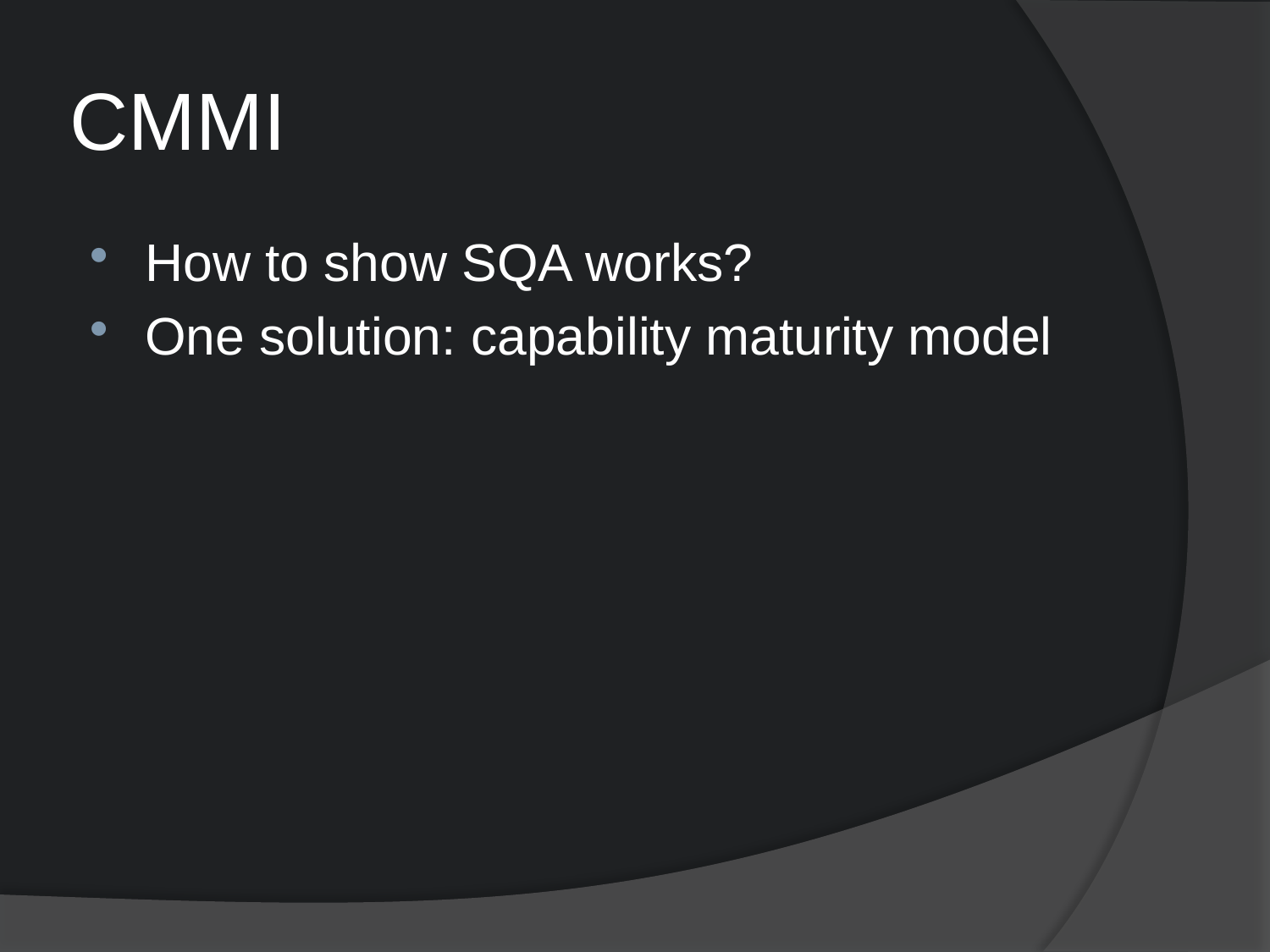

# CMMI
How to show SQA works?
One solution: capability maturity model